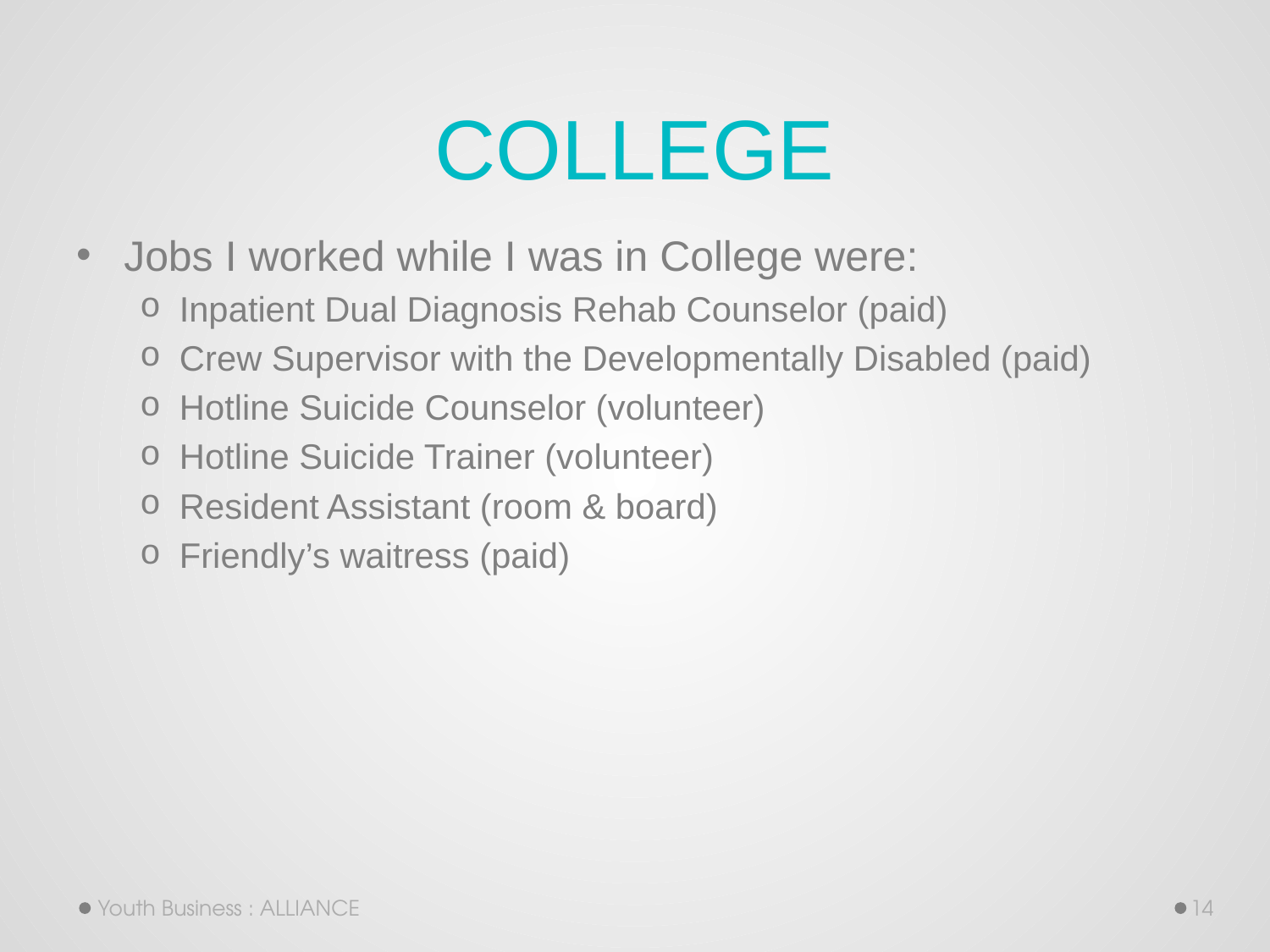

# College
Jobs I worked while I was in College were:
Inpatient Dual Diagnosis Rehab Counselor (paid)
Crew Supervisor with the Developmentally Disabled (paid)
Hotline Suicide Counselor (volunteer)
Hotline Suicide Trainer (volunteer)
Resident Assistant (room & board)
Friendly’s waitress (paid)

Youth Business : ALLIANCE
14